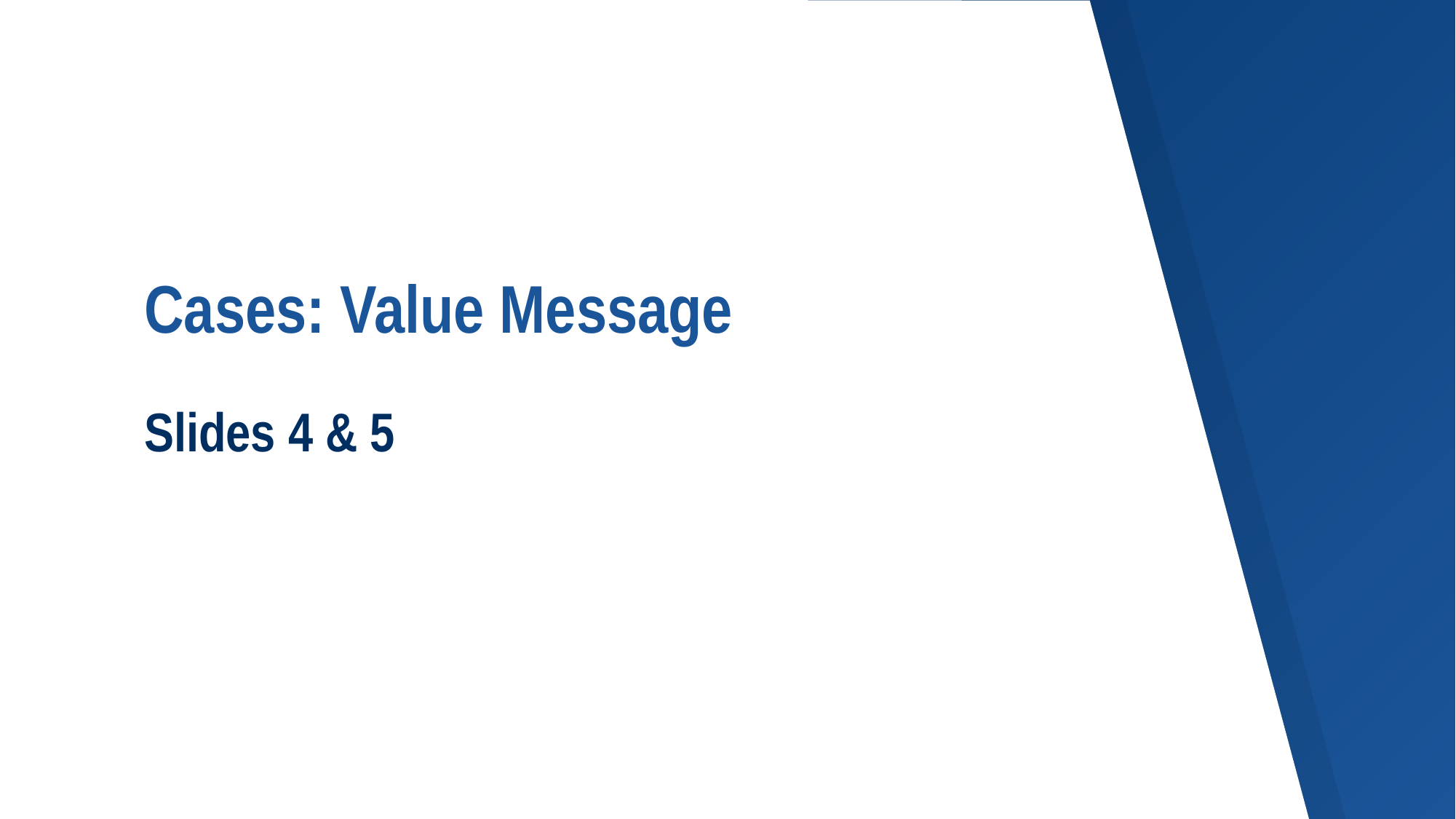

# Cases: Value Message
Slides 4 & 5